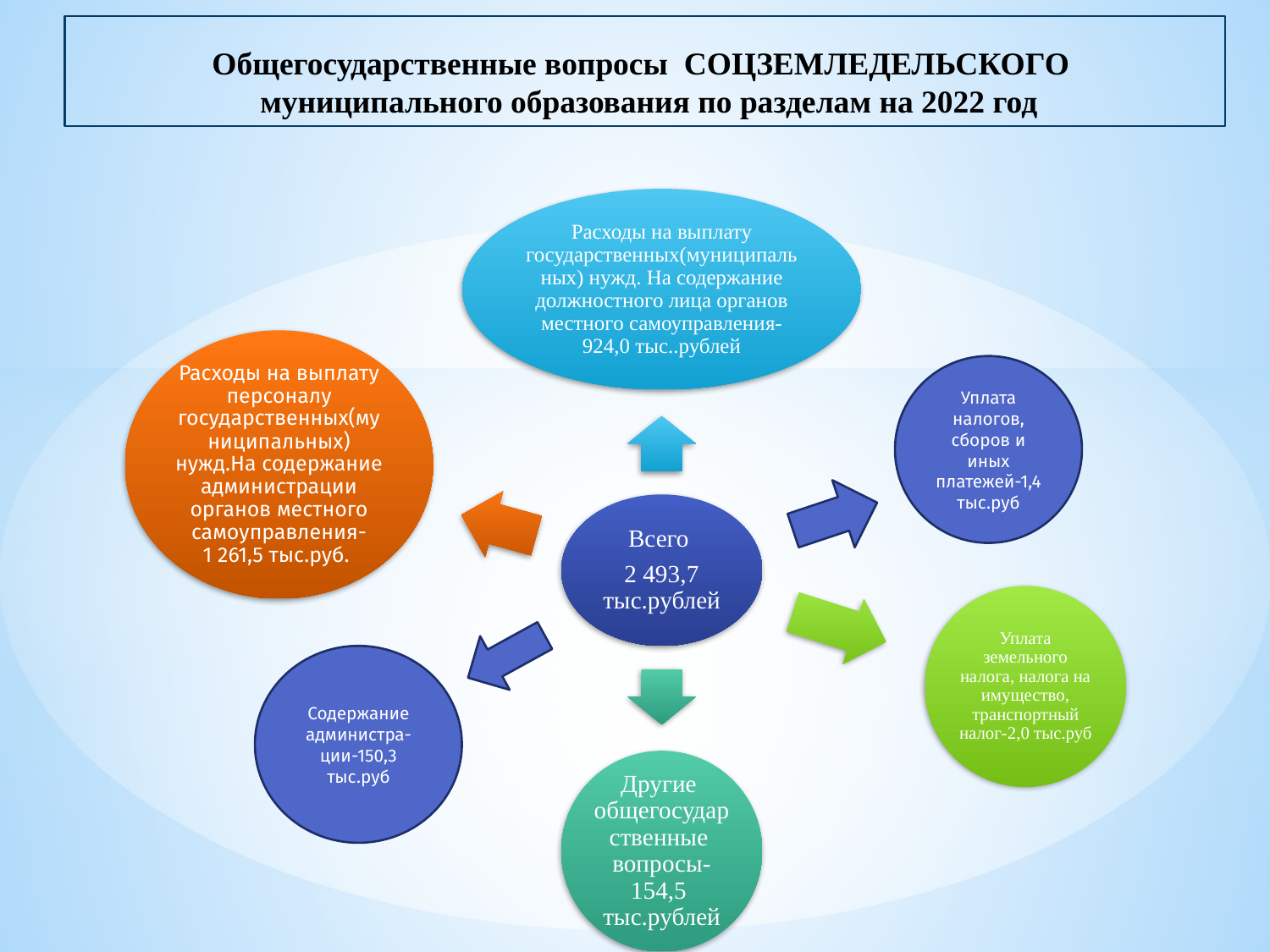

# Общегосударственные вопросы  СОЦЗЕМЛЕДЕЛЬСКОГО муниципального образования по разделам на 2022 год
Всего
2 493,7 тыс.рублей

Расходы на выплату государственных(муниципальных) нужд. На содержание должностного лица органов местного самоуправления-924,0 тыс..рублей

Уплата земельного налога, налога на имущество, транспортный налог-2,0 тыс.руб

Другие  общегосударственные  вопросы-154,5  тыс.рублей

Расходы на выплату персоналу государственных(муниципальных) нужд.На содержание администрации органов местного самоуправления-
1 261,5 тыс.руб.
Уплата налогов, сборов и иных платежей-1,4 тыс.руб

Содержание администра-ции-150,3 тыс.руб